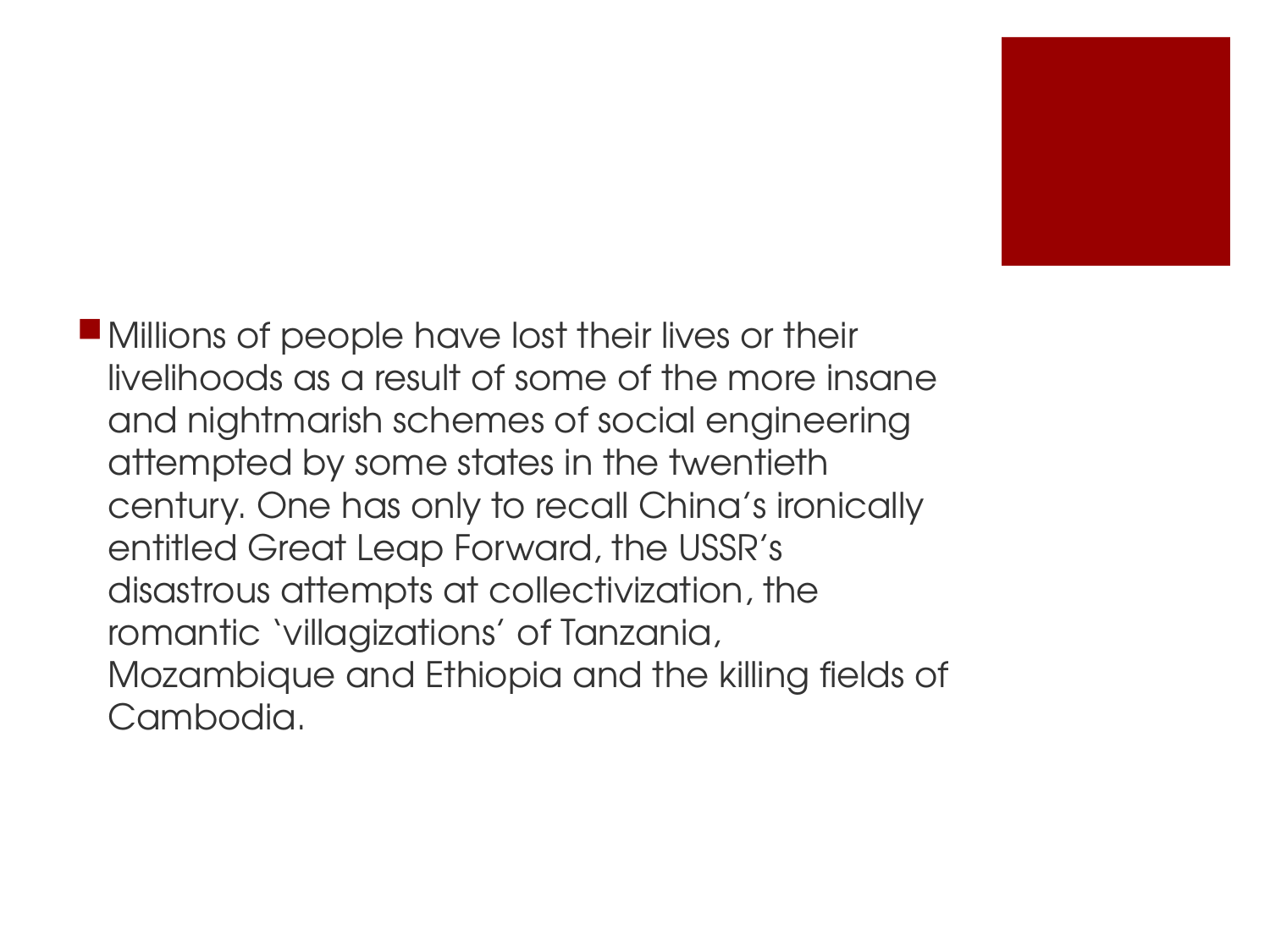

#
Millions of people have lost their lives or their livelihoods as a result of some of the more insane and nightmarish schemes of social engineering attempted by some states in the twentieth century. One has only to recall China’s ironically entitled Great Leap Forward, the USSR’s disastrous attempts at collectivization, the romantic ‘villagizations’ of Tanzania, Mozambique and Ethiopia and the killing fields of Cambodia.